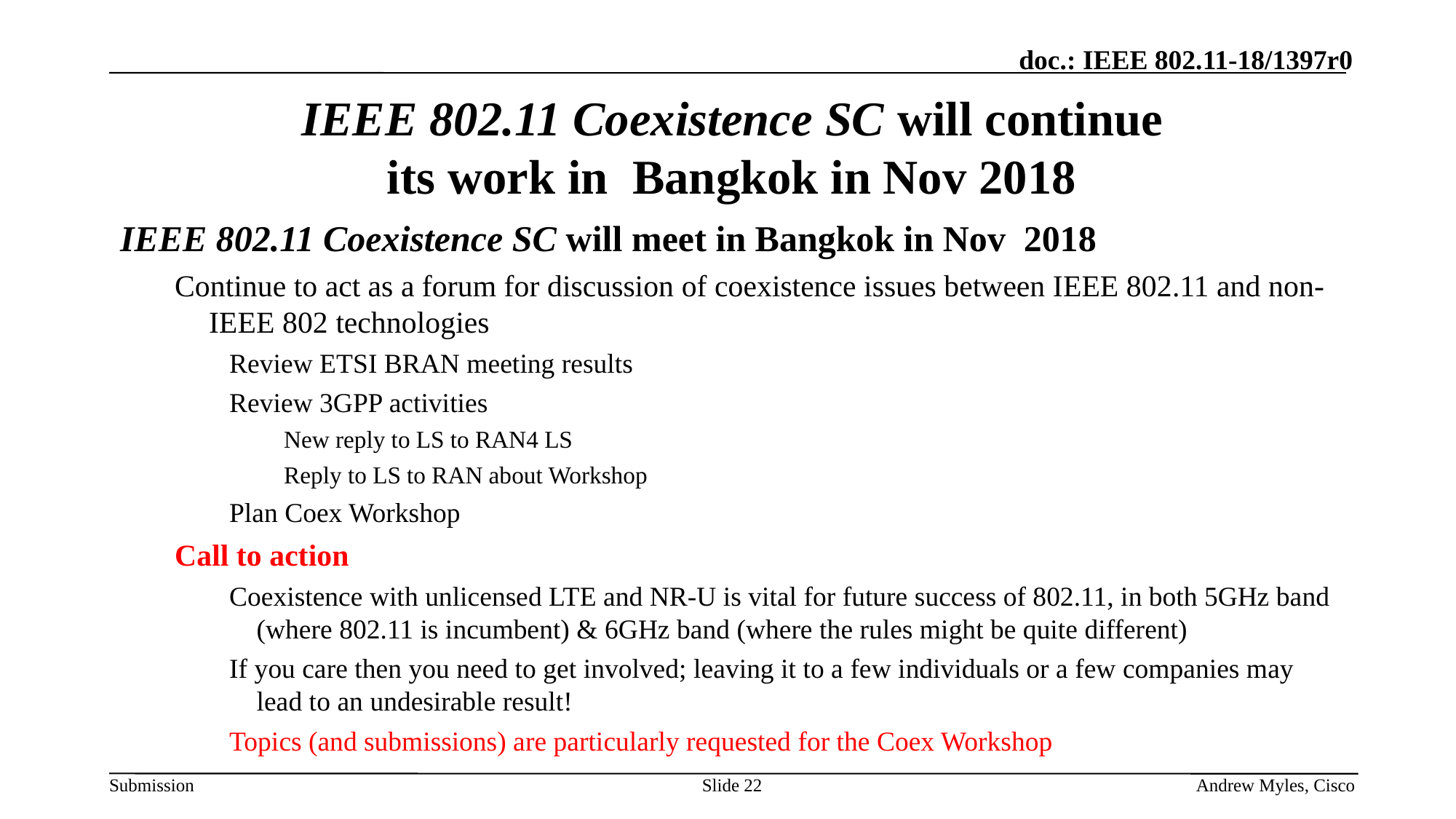

# IEEE 802.11 Coexistence SC will continue its work in  Bangkok in Nov 2018
IEEE 802.11 Coexistence SC will meet in Bangkok in Nov  2018
Continue to act as a forum for discussion of coexistence issues between IEEE 802.11 and non-IEEE 802 technologies
Review ETSI BRAN meeting results
Review 3GPP activities
New reply to LS to RAN4 LS
Reply to LS to RAN about Workshop
Plan Coex Workshop
Call to action
Coexistence with unlicensed LTE and NR-U is vital for future success of 802.11, in both 5GHz band (where 802.11 is incumbent) & 6GHz band (where the rules might be quite different)
If you care then you need to get involved; leaving it to a few individuals or a few companies may lead to an undesirable result!
Topics (and submissions) are particularly requested for the Coex Workshop

Slide 22
Andrew Myles, Cisco